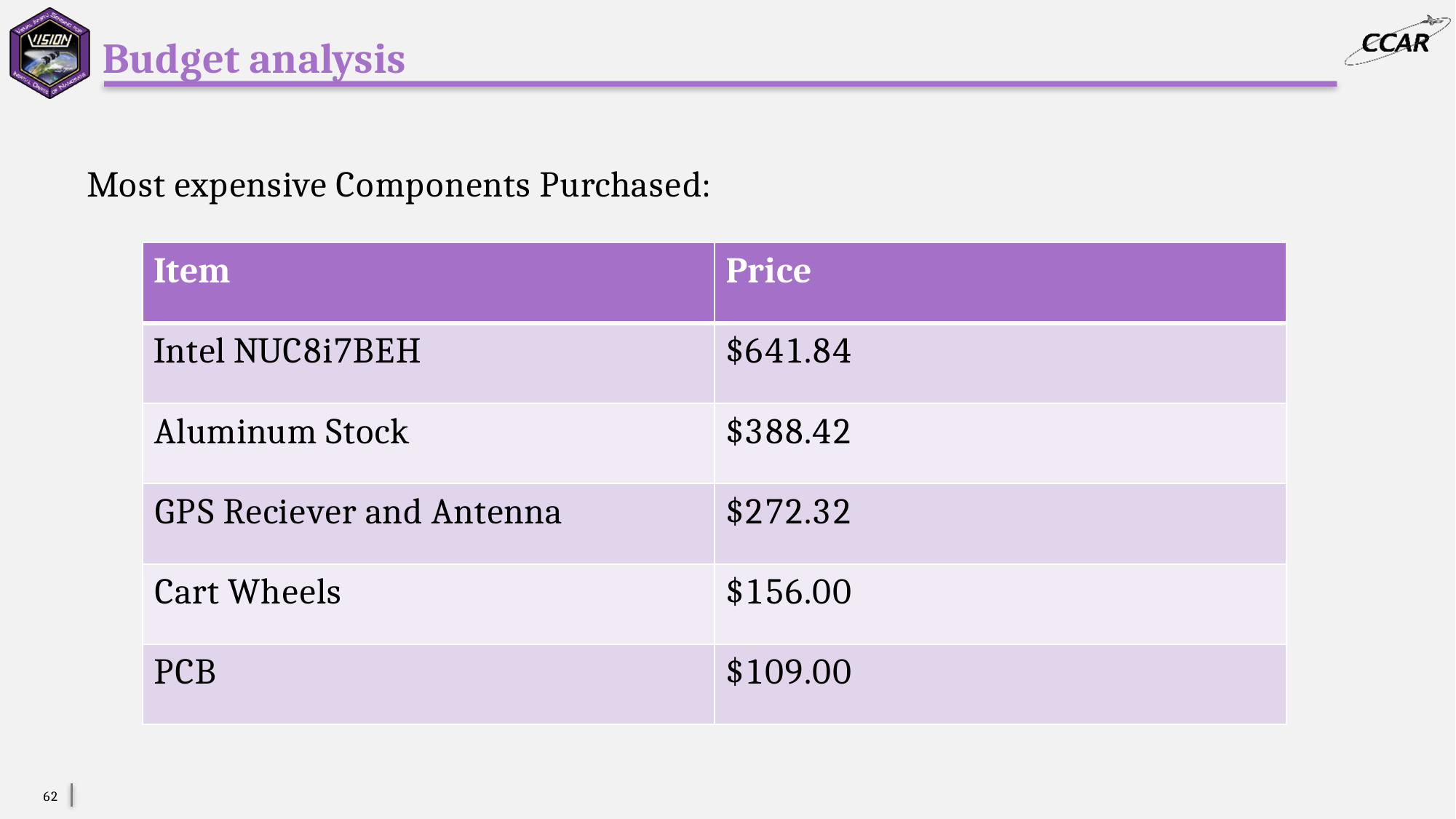

# Budget analysis
Most expensive Components Purchased:
| Item | Price |
| --- | --- |
| Intel NUC8i7BEH | $641.84 |
| Aluminum Stock | $388.42 |
| GPS Reciever and Antenna | $272.32 |
| Cart Wheels | $156.00 |
| PCB | $109.00 |
62